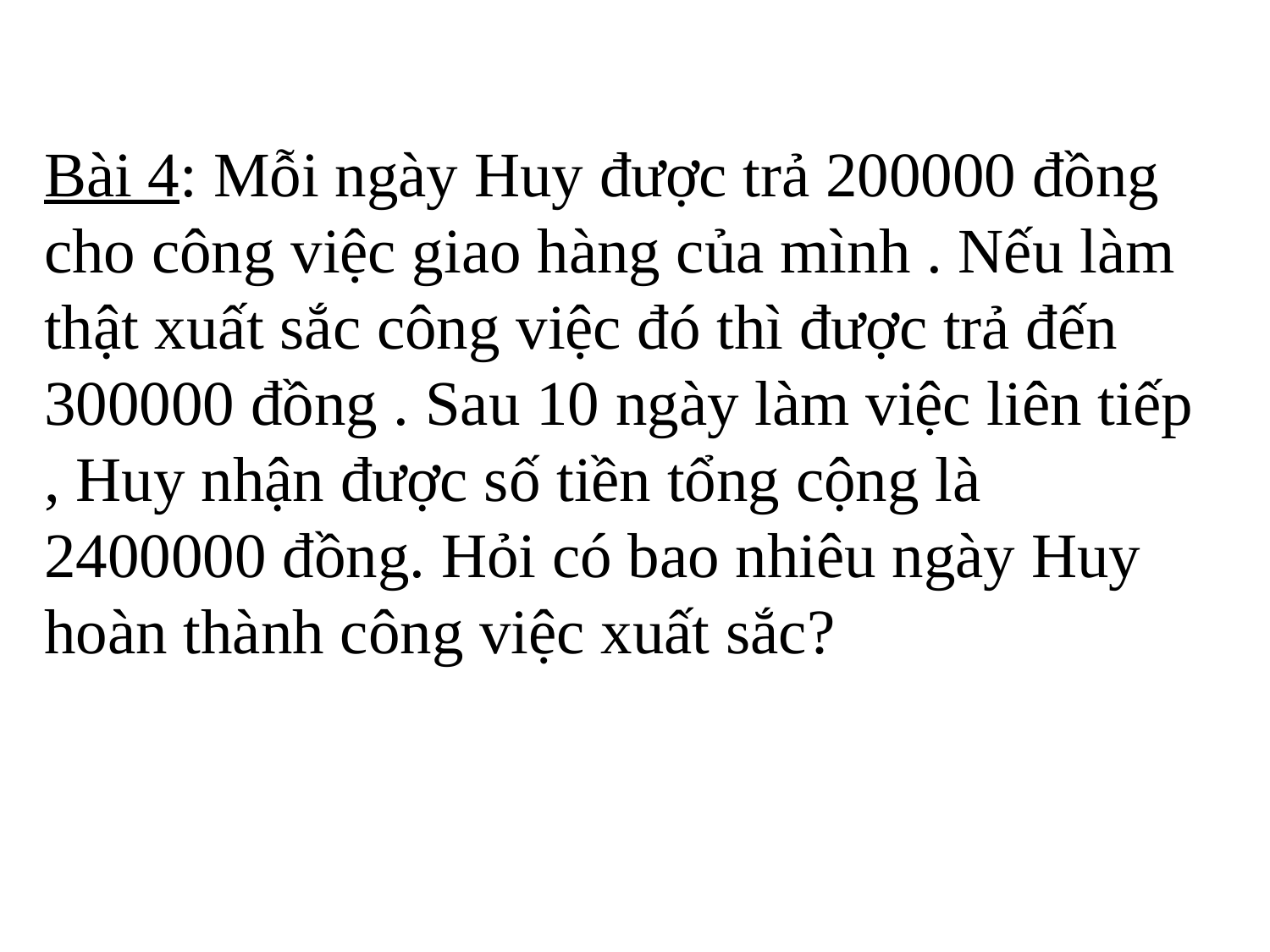

Bài 4: Mỗi ngày Huy được trả 200000 đồng cho công việc giao hàng của mình . Nếu làm thật xuất sắc công việc đó thì được trả đến 300000 đồng . Sau 10 ngày làm việc liên tiếp , Huy nhận được số tiền tổng cộng là 2400000 đồng. Hỏi có bao nhiêu ngày Huy hoàn thành công việc xuất sắc?